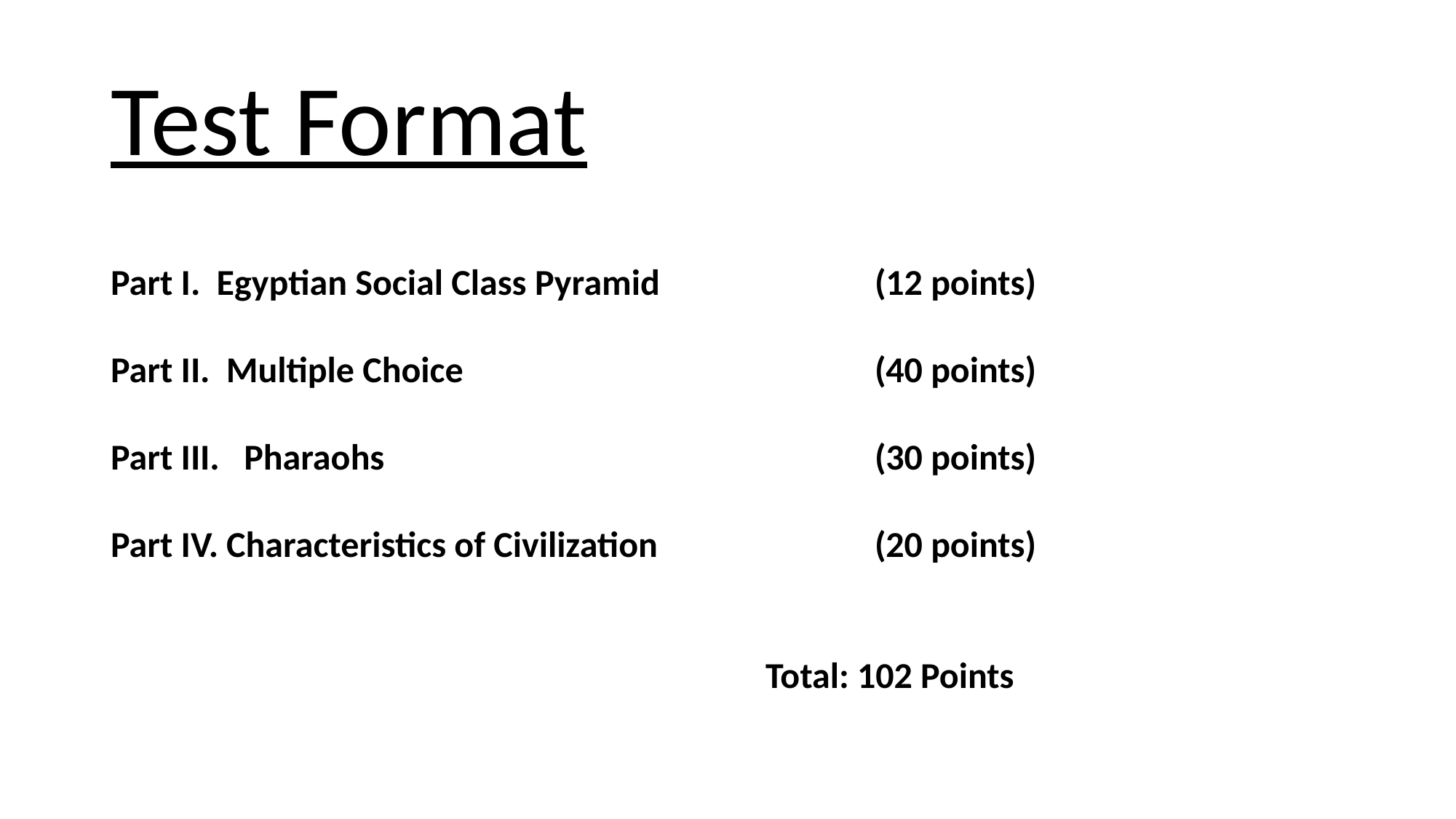

# Test Format
Part I.  Egyptian Social Class Pyramid 		(12 points)

Part II.  Multiple Choice  				(40 points)

Part III.   Pharaohs 					(30 points)

Part IV. Characteristics of Civilization 		(20 points)

						Total: 102 Points